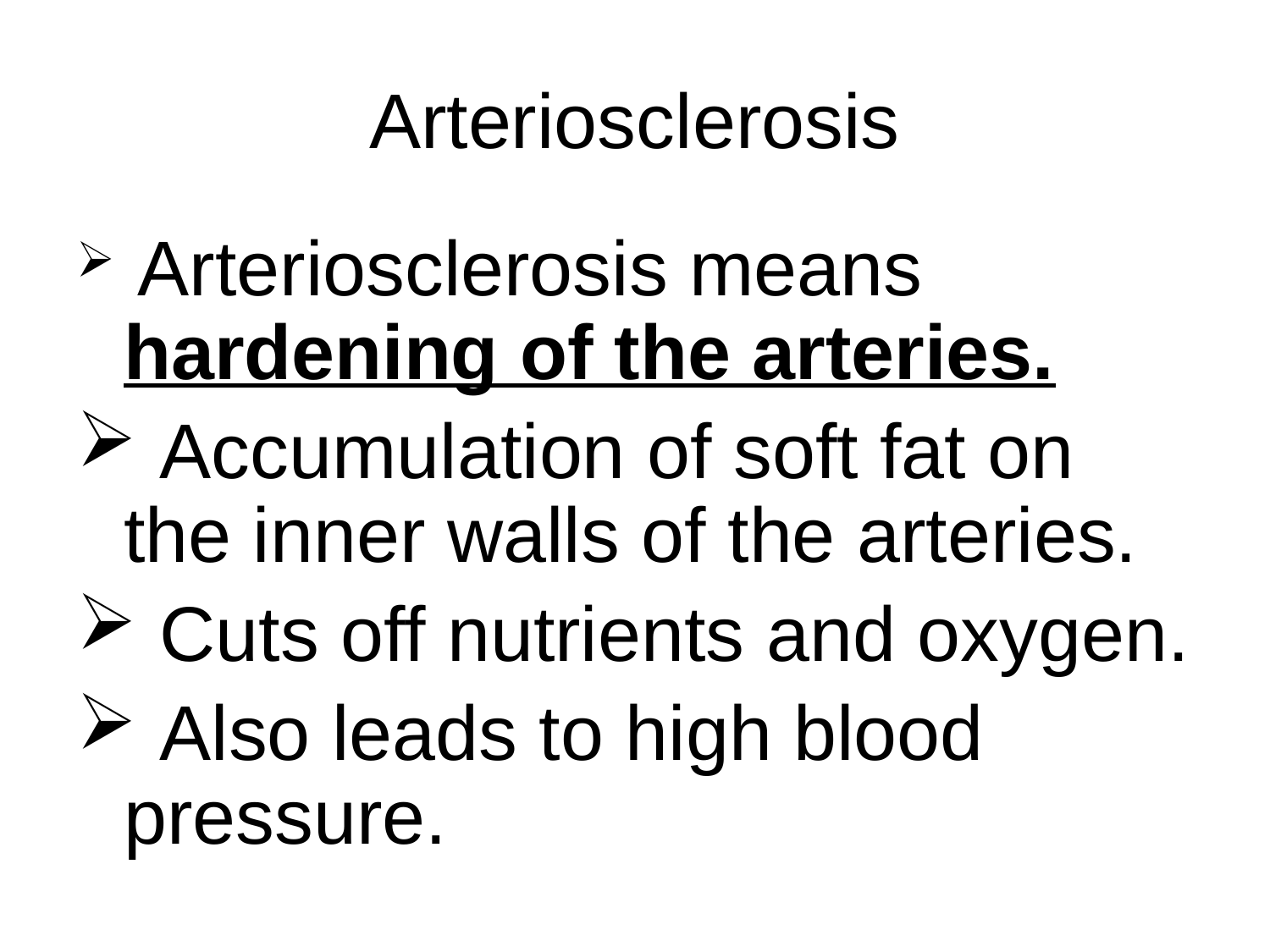

# Arteriosclerosis
 Arteriosclerosis means hardening of the arteries.
 Accumulation of soft fat on the inner walls of the arteries.
 Cuts off nutrients and oxygen.
 Also leads to high blood pressure.